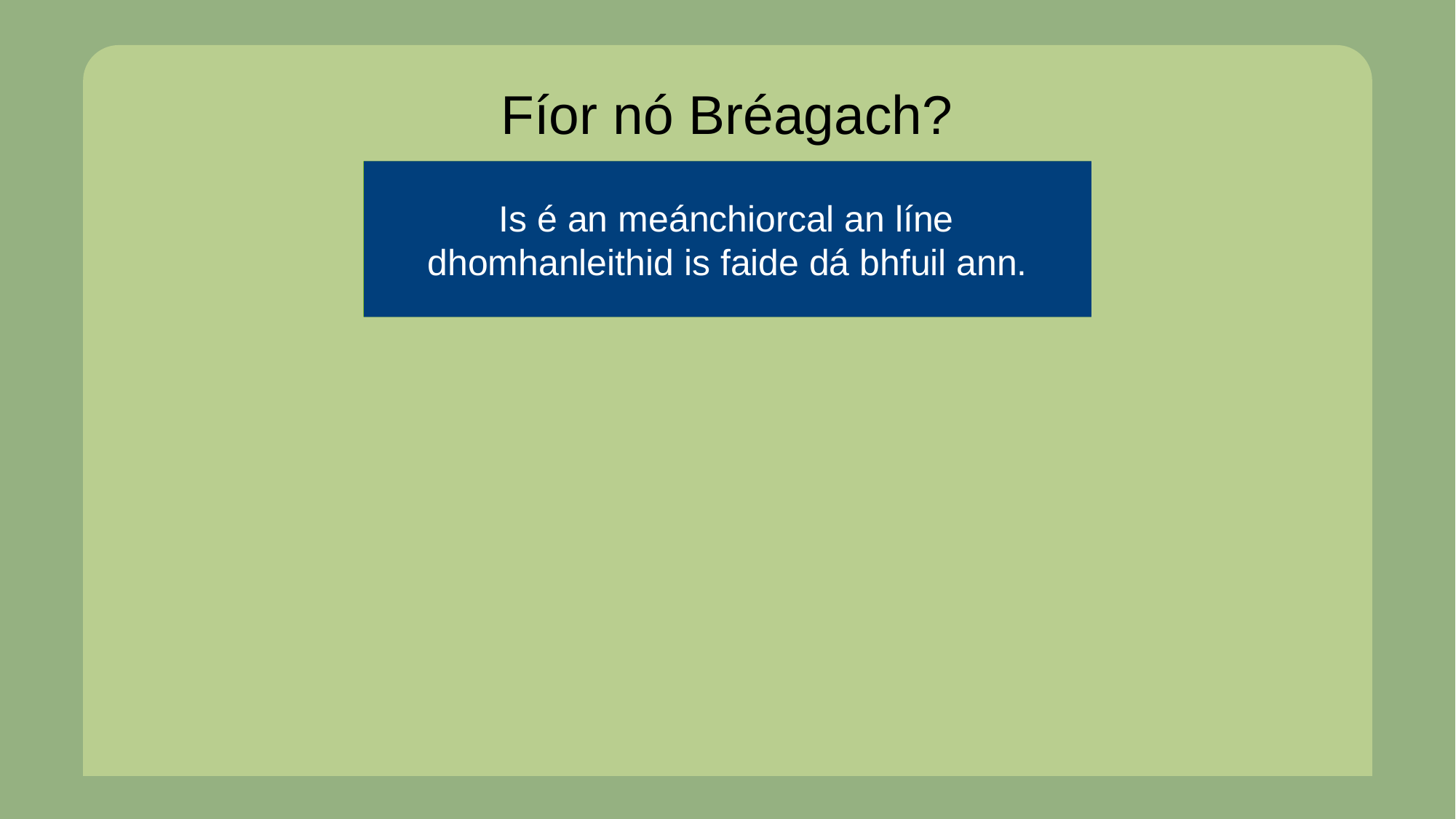

Fíor nó Bréagach?
 Is é an meánchiorcal an líne
dhomhanleithid is faide dá bhfuil ann.
Fíor!